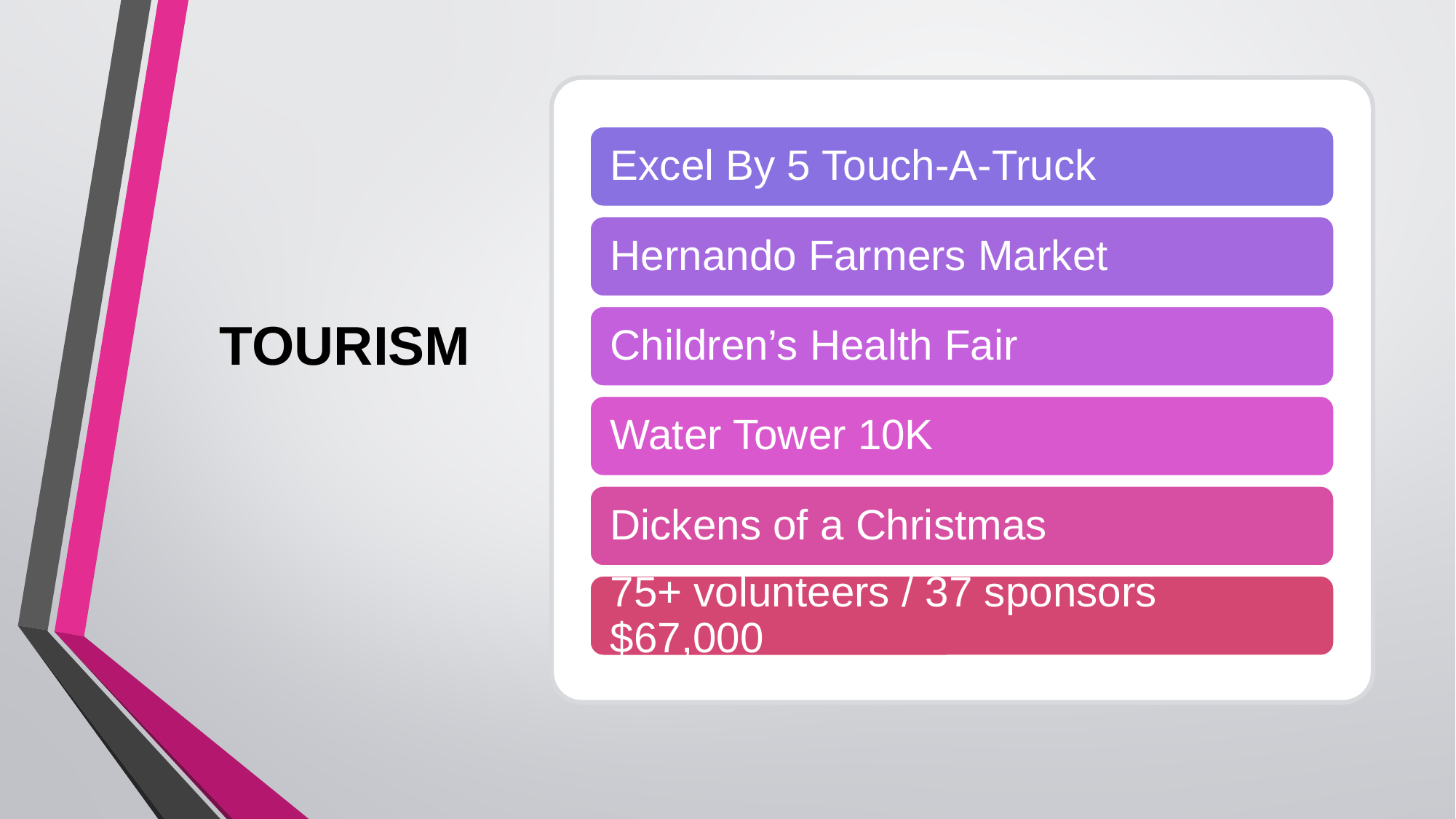

Excel By 5 Touch-A-Truck
Hernando Farmers Market
Children’s Health Fair
Water Tower 10K
Dickens of a Christmas
75+ volunteers / 37 sponsors $67,000
# TOURISM